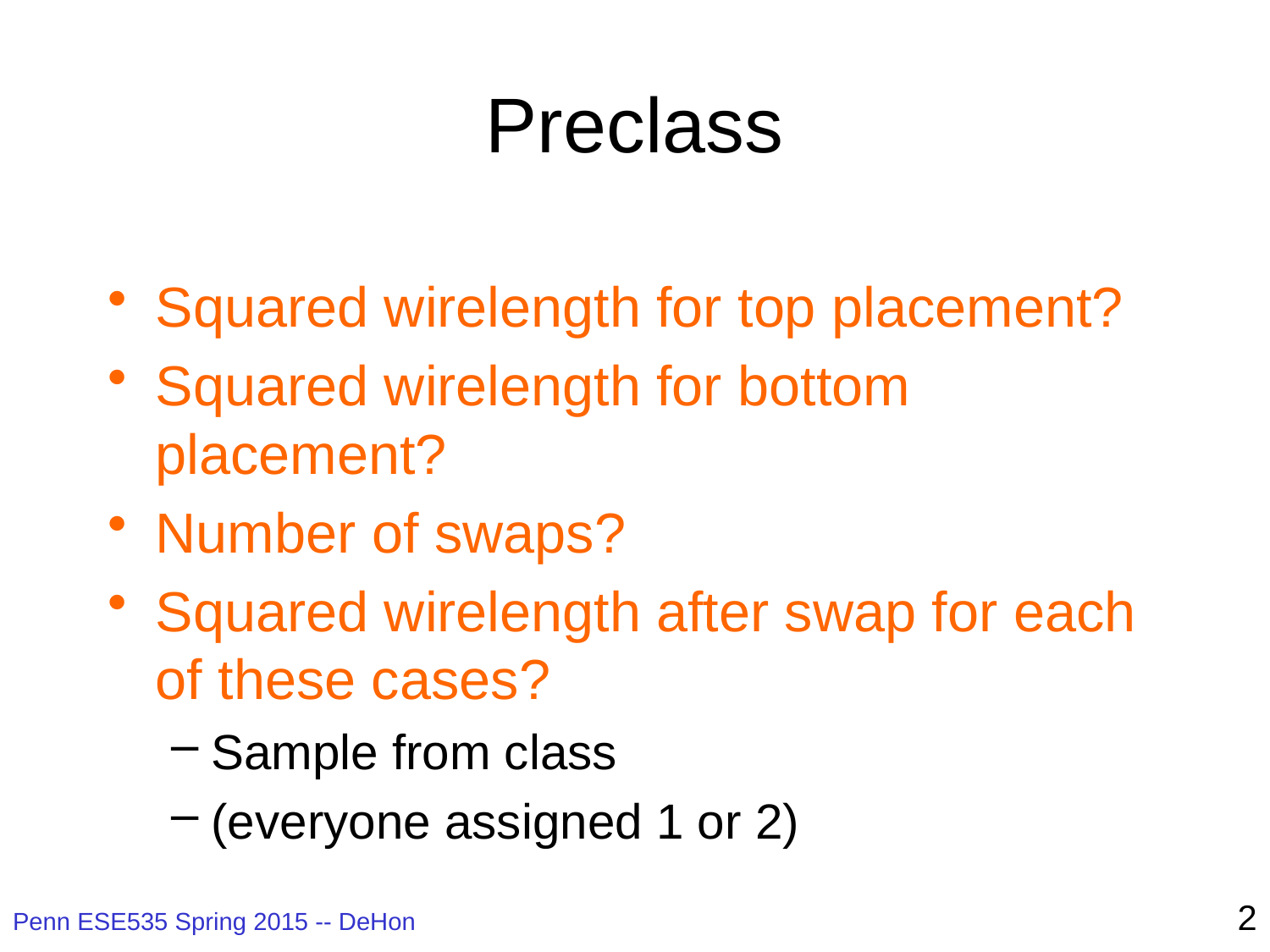

# Preclass
Squared wirelength for top placement?
Squared wirelength for bottom placement?
Number of swaps?
Squared wirelength after swap for each of these cases?
Sample from class
(everyone assigned 1 or 2)
2
Penn ESE535 Spring 2015 -- DeHon